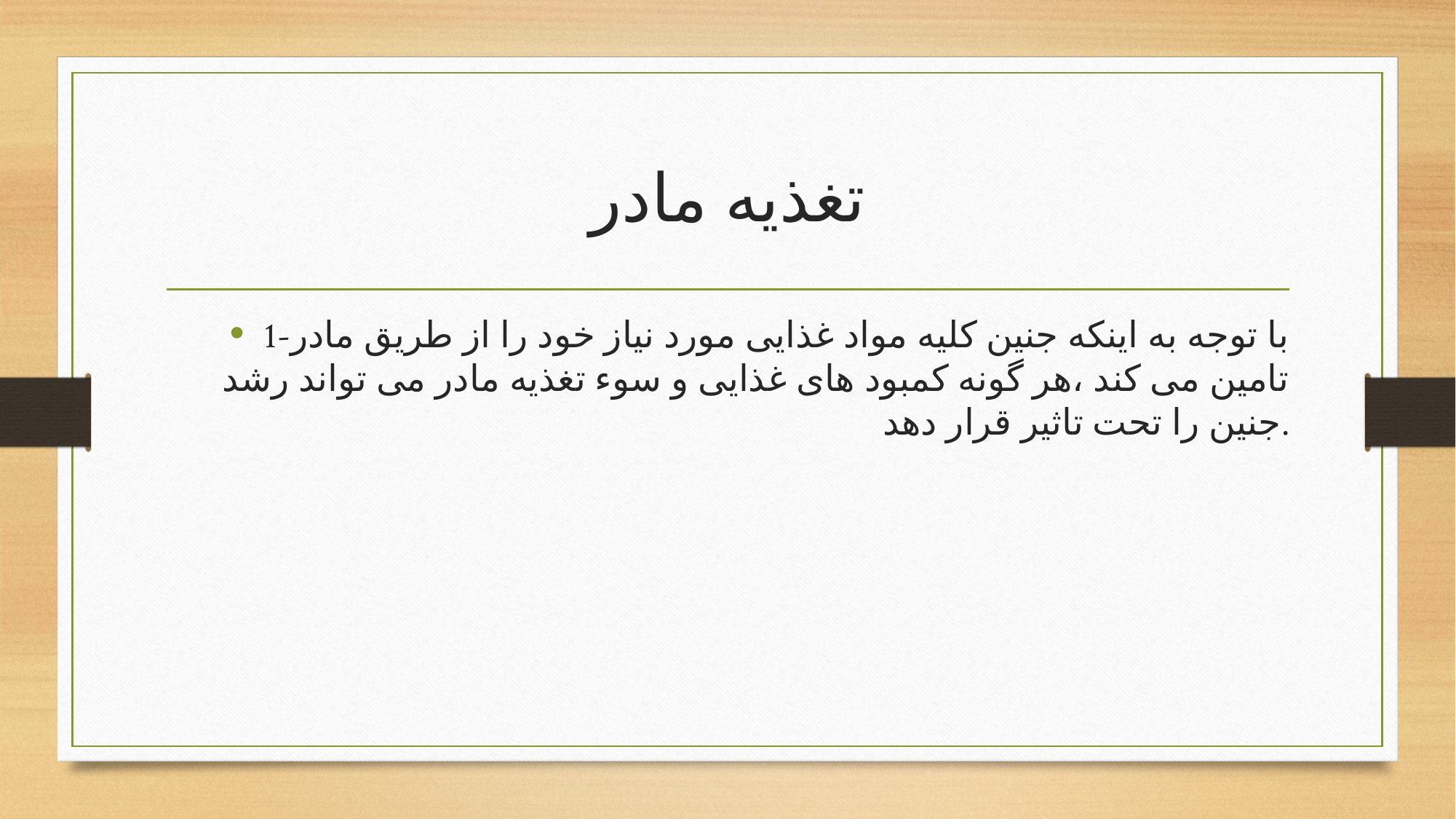

# تغذیه مادر
1-با توجه به اینکه جنین کلیه مواد غذایی مورد نیاز خود را از طریق مادر تامین می کند ،هر گونه کمبود های غذایی و سوء تغذیه مادر می تواند رشد جنین را تحت تاثیر قرار دهد.